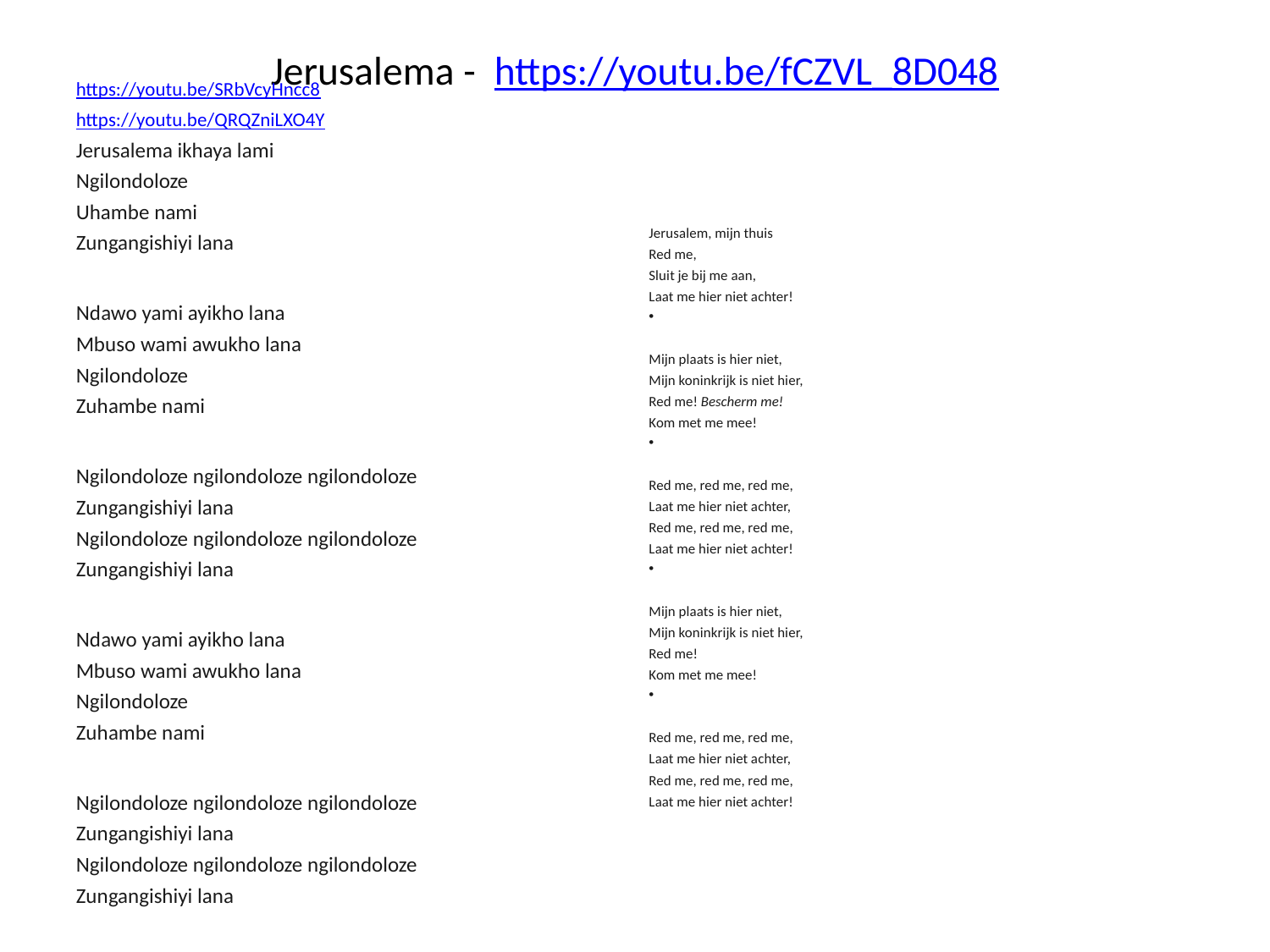

https://youtu.be/SRbVcyHncc8
https://youtu.be/QRQZniLXO4Y
Jerusalema ikhaya lami
Ngilondoloze
Uhambe nami
Zungangishiyi lana

Ndawo yami ayikho lana
Mbuso wami awukho lana
Ngilondoloze
Zuhambe nami

Ngilondoloze ngilondoloze ngilondoloze
Zungangishiyi lana
Ngilondoloze ngilondoloze ngilondoloze
Zungangishiyi lana

Ndawo yami ayikho lana
Mbuso wami awukho lana
Ngilondoloze
Zuhambe nami

Ngilondoloze ngilondoloze ngilondoloze
Zungangishiyi lana
Ngilondoloze ngilondoloze ngilondoloze
Zungangishiyi lana
# Jerusalema -  https://youtu.be/fCZVL_8D048

Jerusalem, mijn thuis
Red me,
Sluit je bij me aan,
Laat me hier niet achter!

Mijn plaats is hier niet,
Mijn koninkrijk is niet hier,
Red me! Bescherm me!
Kom met me mee!

Red me, red me, red me,
Laat me hier niet achter,
Red me, red me, red me,
Laat me hier niet achter!

Mijn plaats is hier niet,
Mijn koninkrijk is niet hier,
Red me!
Kom met me mee!

Red me, red me, red me,
Laat me hier niet achter,
Red me, red me, red me,
Laat me hier niet achter!